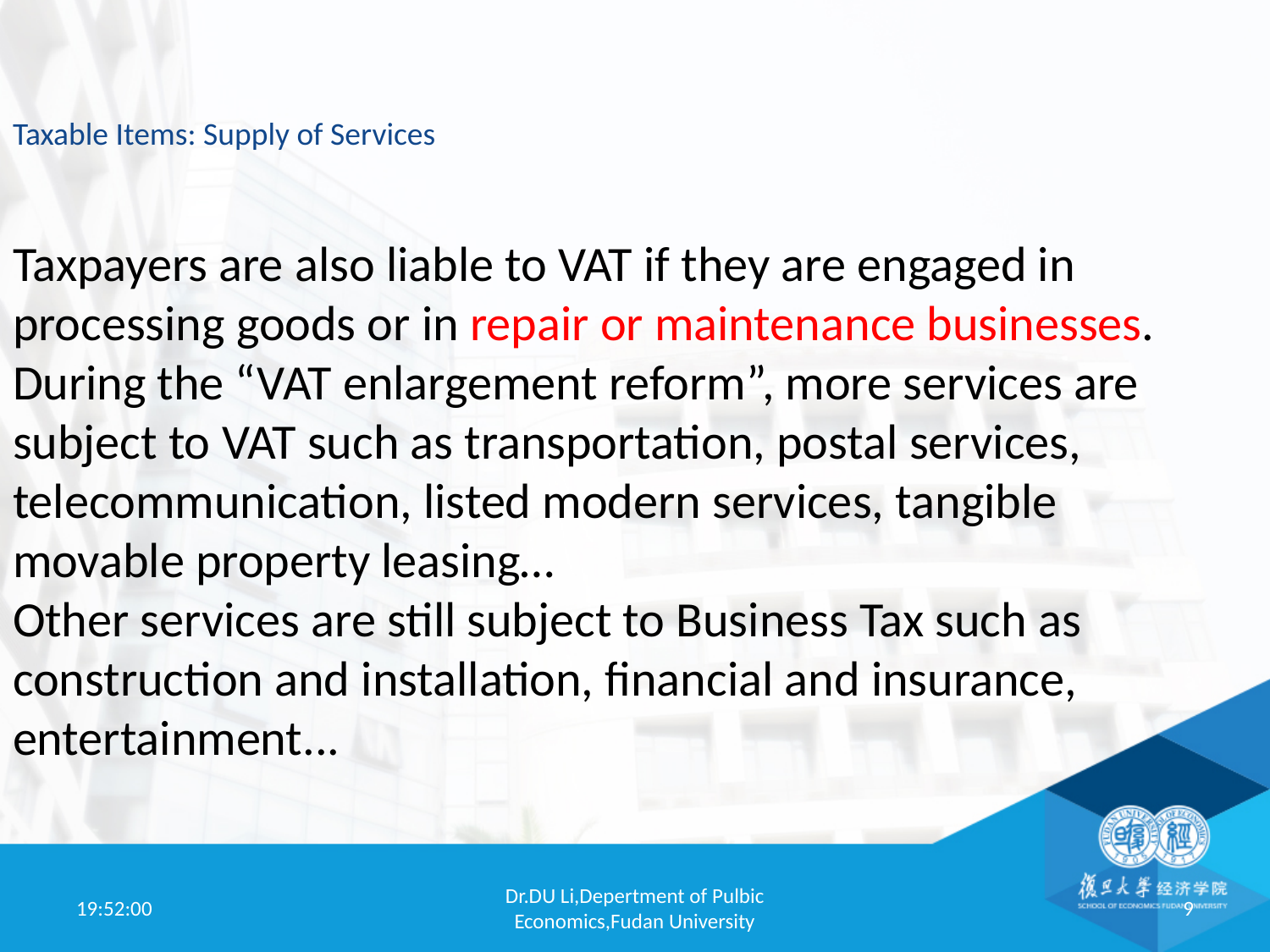

Taxable Items: Supply of Services
Taxpayers are also liable to VAT if they are engaged in processing goods or in repair or maintenance businesses.
During the “VAT enlargement reform”, more services are subject to VAT such as transportation, postal services, telecommunication, listed modern services, tangible movable property leasing…
Other services are still subject to Business Tax such as construction and installation, financial and insurance, entertainment...

19:52:00
Dr.DU Li,Depertment of Pulbic Economics,Fudan University
9